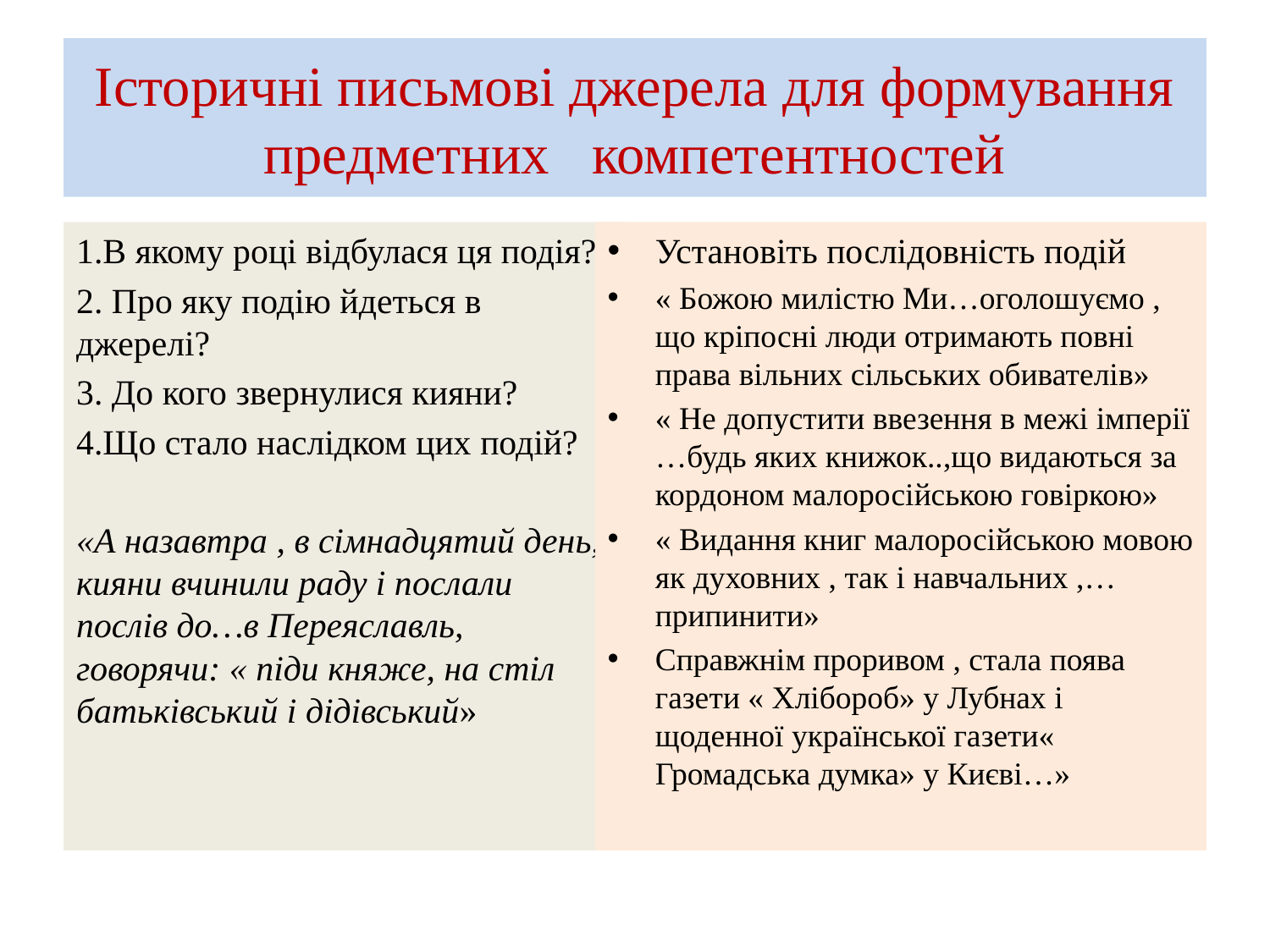

# Історичні письмові джерела для формування предметних   компетентностей
1.В якому році відбулася ця подія?
2. Про яку подію йдеться в джерелі?
3. До кого звернулися кияни?
4.Що стало наслідком цих подій?

«А назавтра , в сімнадцятий день, кияни вчинили раду і послали  послів до…в Переяславль, говорячи: « піди княже, на стіл батьківський і дідівський»
Установіть послідовність подій
« Божою милістю Ми…оголошуємо , що кріпосні люди отримають повні права вільних сільських обивателів»
« Не допустити ввезення в межі імперії …будь яких книжок..,що видаються за кордоном малоросійською говіркою»
« Видання книг малоросійською мовою як духовних , так і навчальних ,…припинити»
Справжнім проривом , стала поява газети « Хлібороб» у Лубнах і щоденної української газети« Громадська думка» у Києві…»